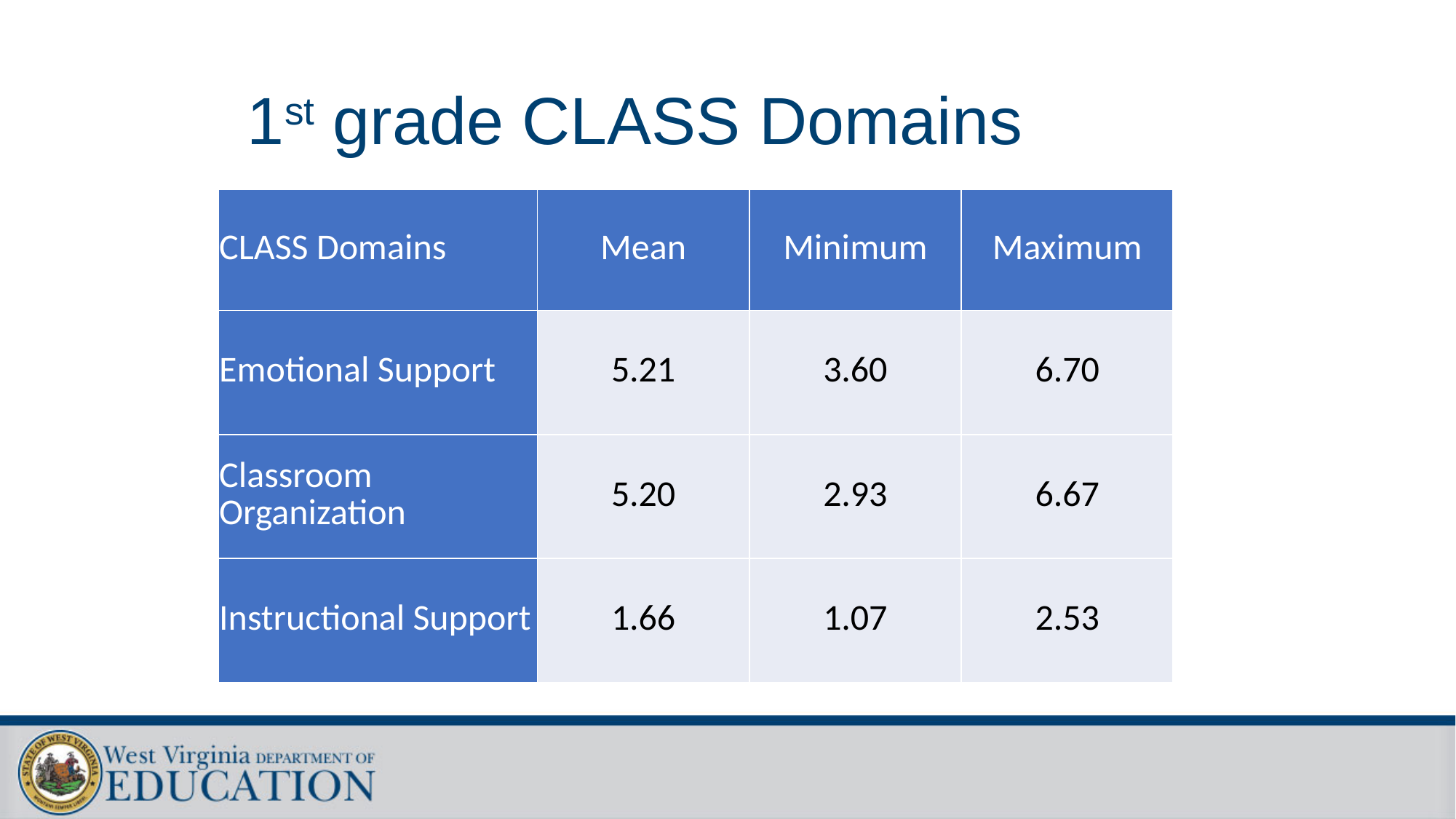

# 1st grade CLASS Domains
| CLASS Domains | Mean | Minimum | Maximum |
| --- | --- | --- | --- |
| Emotional Support | 5.21 | 3.60 | 6.70 |
| Classroom Organization | 5.20 | 2.93 | 6.67 |
| Instructional Support | 1.66 | 1.07 | 2.53 |